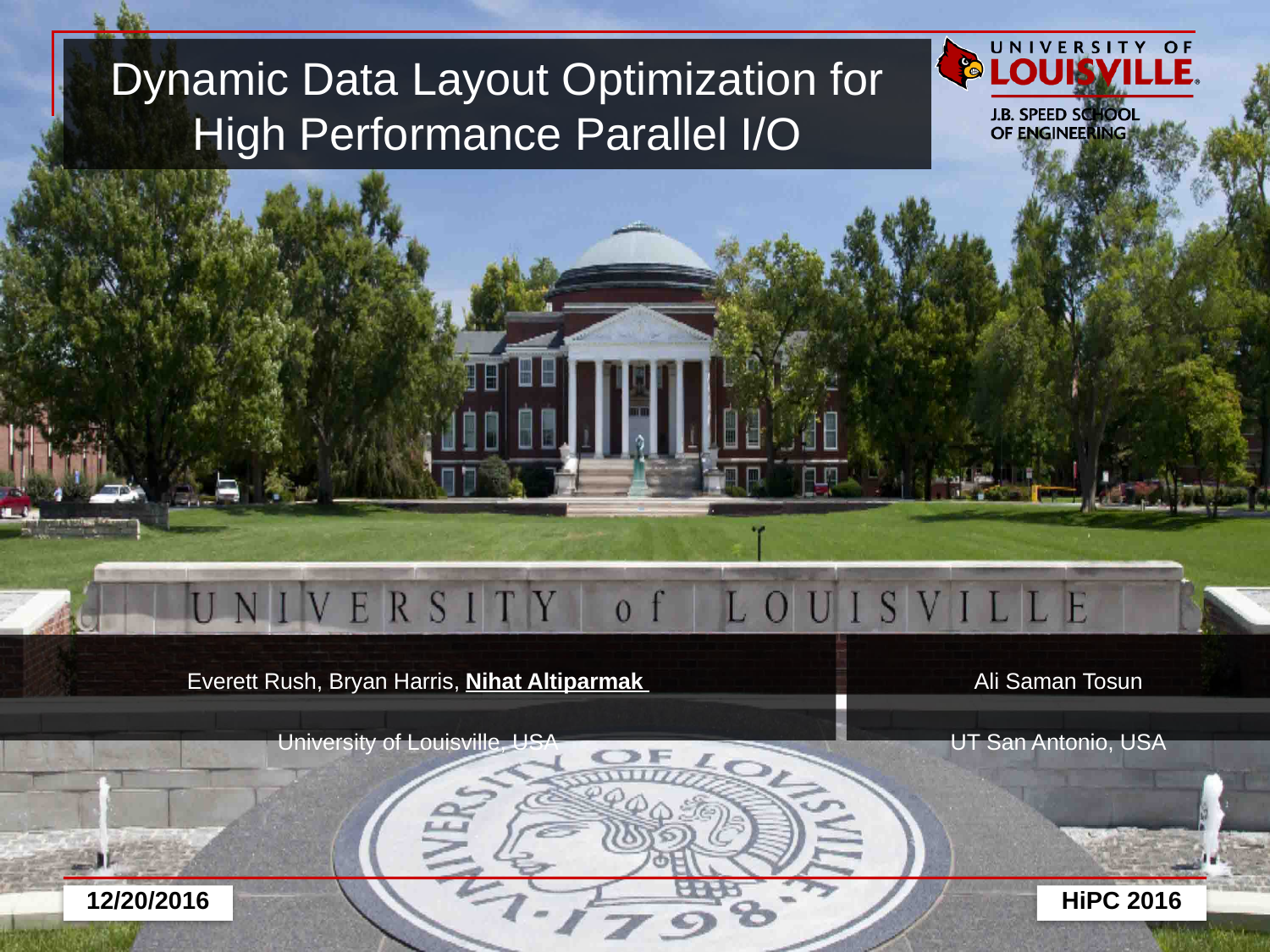

Dynamic Data Layout Optimization for High Performance Parallel I/O
Everett Rush, Bryan Harris, Nihat Altiparmak
University of Louisville, USA
Ali Saman Tosun
UT San Antonio, USA
12/20/2016
HiPC 2016